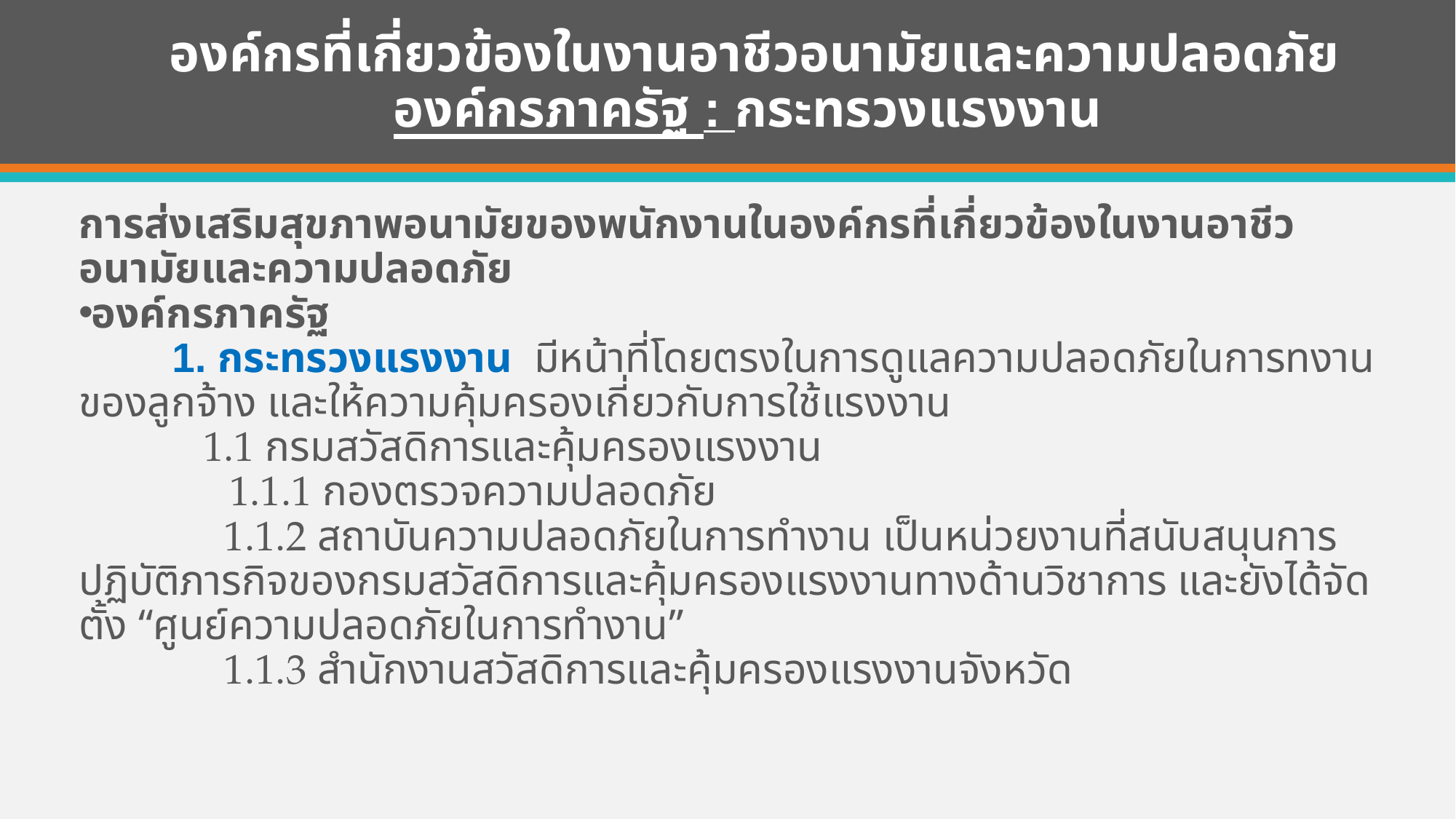

# องค์กรที่เกี่ยวข้องในงานอาชีวอนามัยและความปลอดภัย องค์กรภาครัฐ : กระทรวงแรงงาน
การส่งเสริมสุขภาพอนามัยของพนักงานในองค์กรที่เกี่ยวข้องในงานอาชีวอนามัยและความปลอดภัย
องค์กรภาครัฐ
	1. กระทรวงแรงงาน  มีหน้าที่โดยตรงในการดูแลความปลอดภัยในการทงานของลูกจ้าง และให้ความคุ้มครองเกี่ยวกับการใช้แรงงาน
	   1.1 กรมสวัสดิการและคุ้มครองแรงงาน
	     1.1.1 กองตรวจความปลอดภัย
	     1.1.2 สถาบันความปลอดภัยในการทำงาน เป็นหน่วยงานที่สนับสนุนการปฏิบัติภารกิจของกรมสวัสดิการและคุ้มครองแรงงานทางด้านวิชาการ และยังได้จัดตั้ง “ศูนย์ความปลอดภัยในการทำงาน”
	     1.1.3 สำนักงานสวัสดิการและคุ้มครองแรงงานจังหวัด